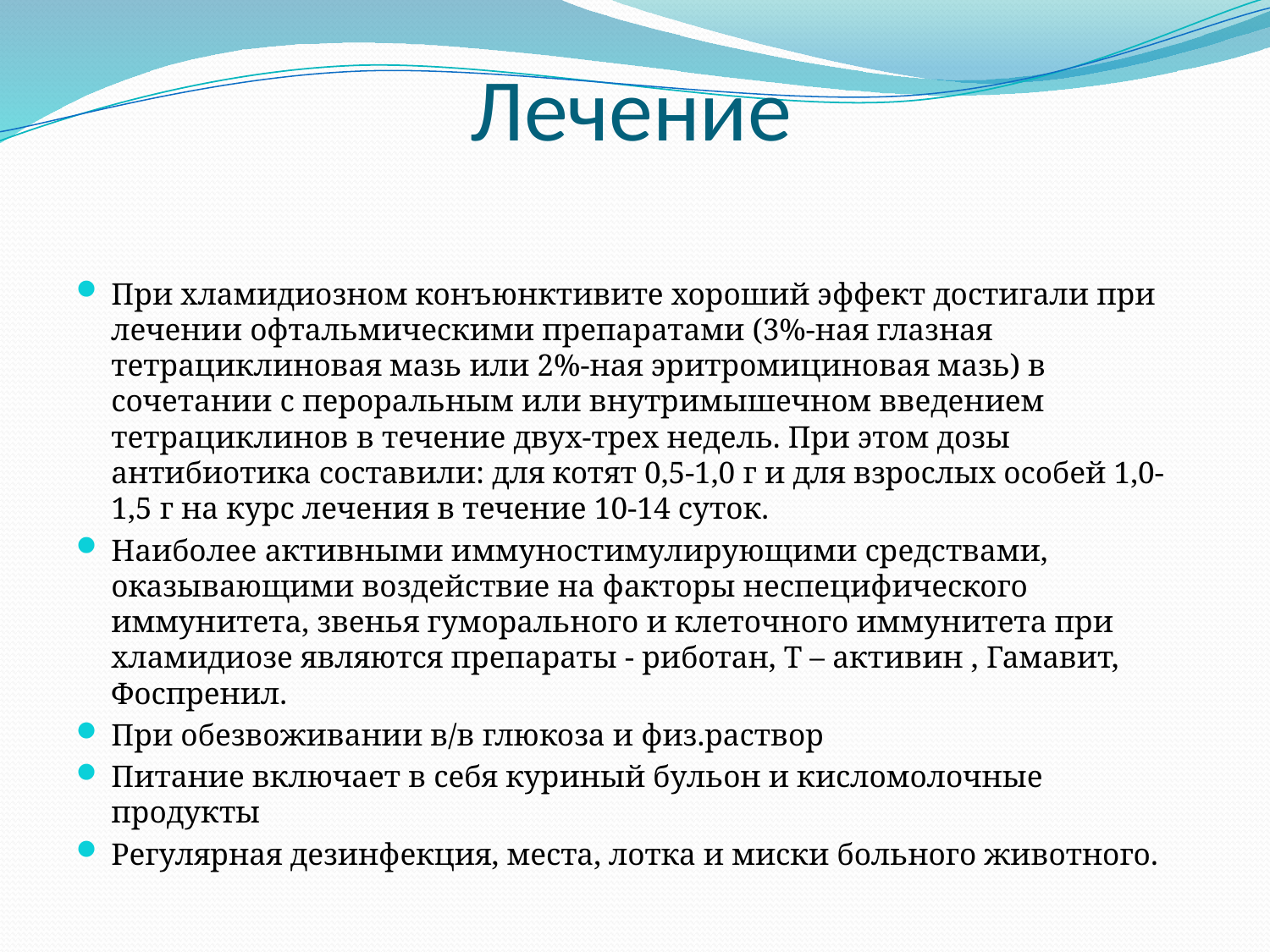

# Лечение
При хламидиозном конъюнктивите хороший эффект достигали при лечении офтальмическими препаратами (3%-ная глазная тетрациклиновая мазь или 2%-ная эритромициновая мазь) в сочетании с пероральным или внутримышечном введением тетрациклинов в течение двух-трех недель. При этом дозы антибиотика составили: для котят 0,5-1,0 г и для взрослых особей 1,0-1,5 г на курс лечения в течение 10-14 суток.
Наиболее активными иммуностимулирующими средствами, оказывающими воздействие на факторы неспецифического иммунитета, звенья гуморального и клеточного иммунитета при хламидиозе являются препараты - риботан, Т – активин , Гамавит, Фоспренил.
При обезвоживании в/в глюкоза и физ.раствор
Питание включает в себя куриный бульон и кисломолочные продукты
Регулярная дезинфекция, места, лотка и миски больного животного.